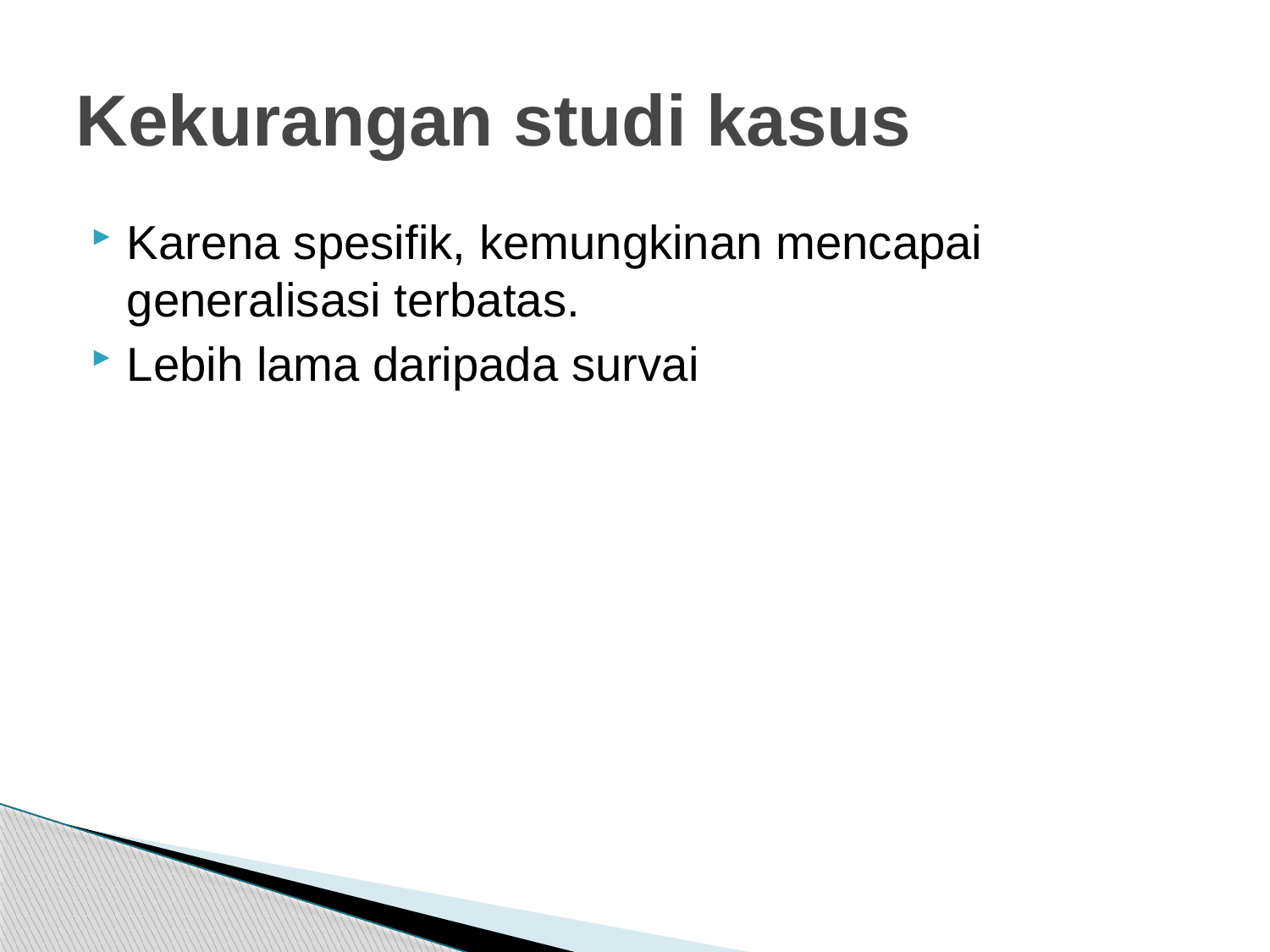

# Kekurangan studi kasus
Karena spesifik, kemungkinan mencapai generalisasi terbatas.
Lebih lama daripada survai